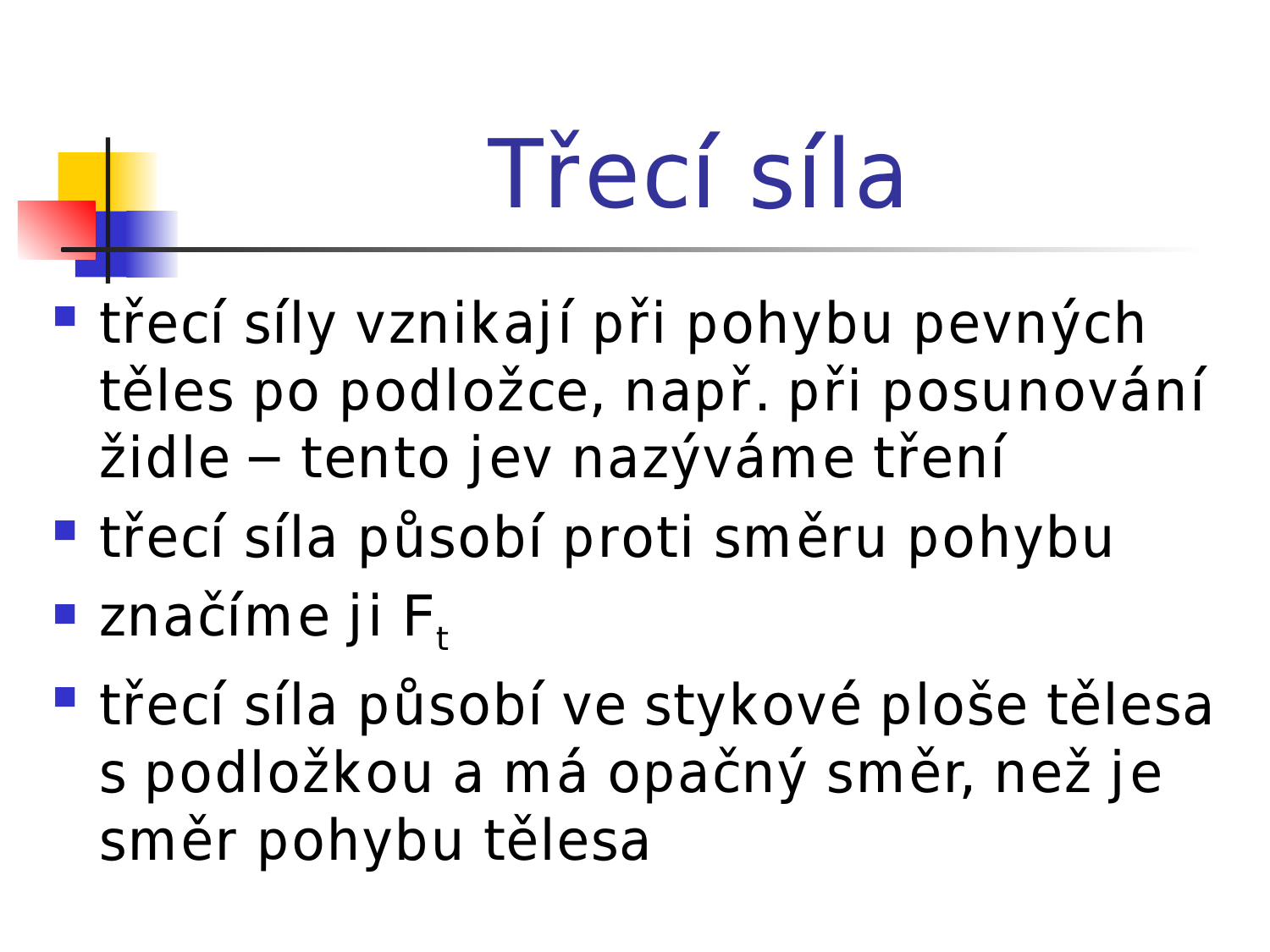

# Třecí síla
třecí síly vznikají při pohybu pevných těles po podložce, např. při posunování židle – tento jev nazýváme tření
třecí síla působí proti směru pohybu
značíme ji Ft
třecí síla působí ve stykové ploše tělesa s podložkou a má opačný směr, než je směr pohybu tělesa